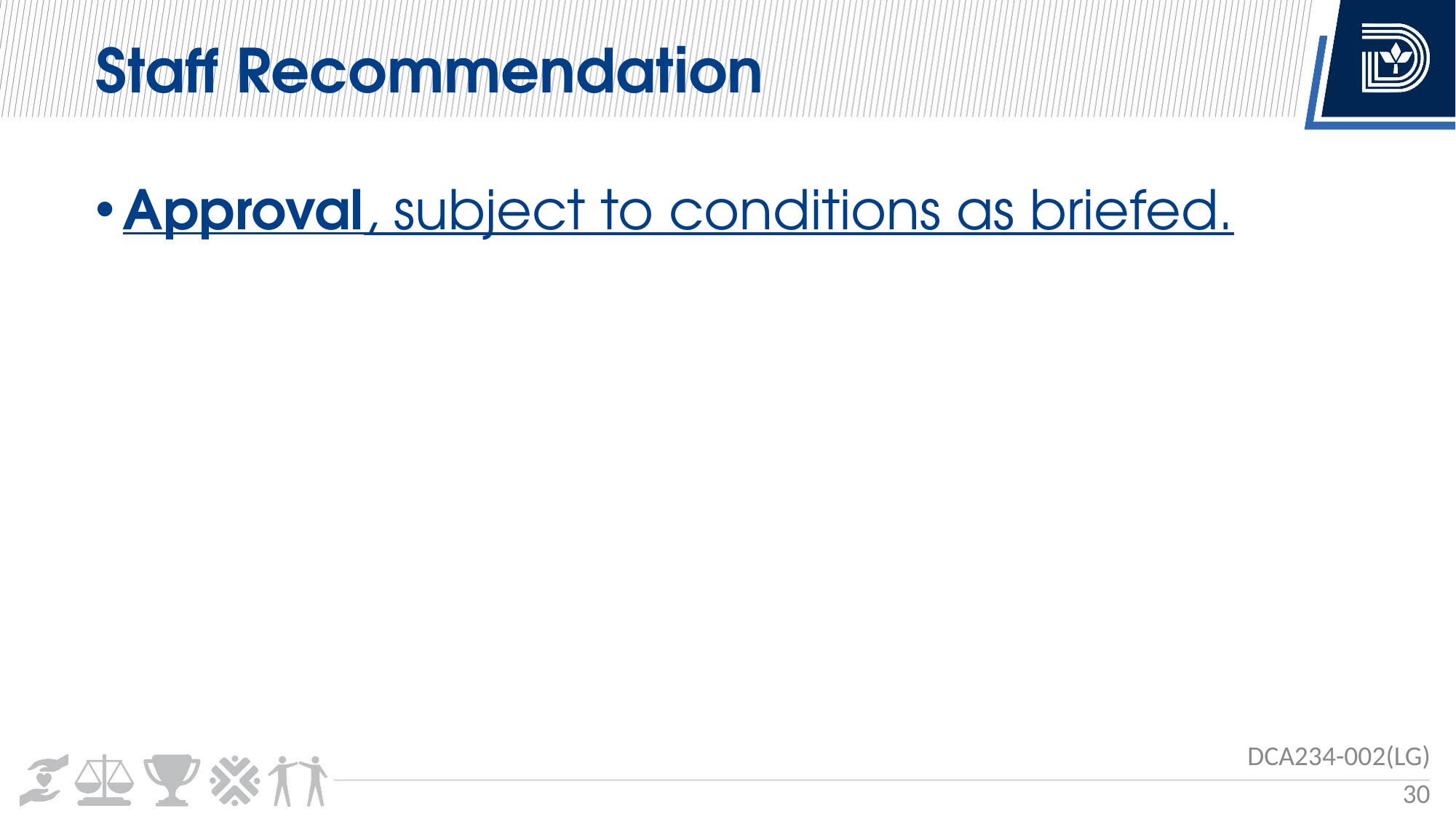

Staff Recommendation
Approval, subject to conditions as briefed.
DCA234-002(LG)
30